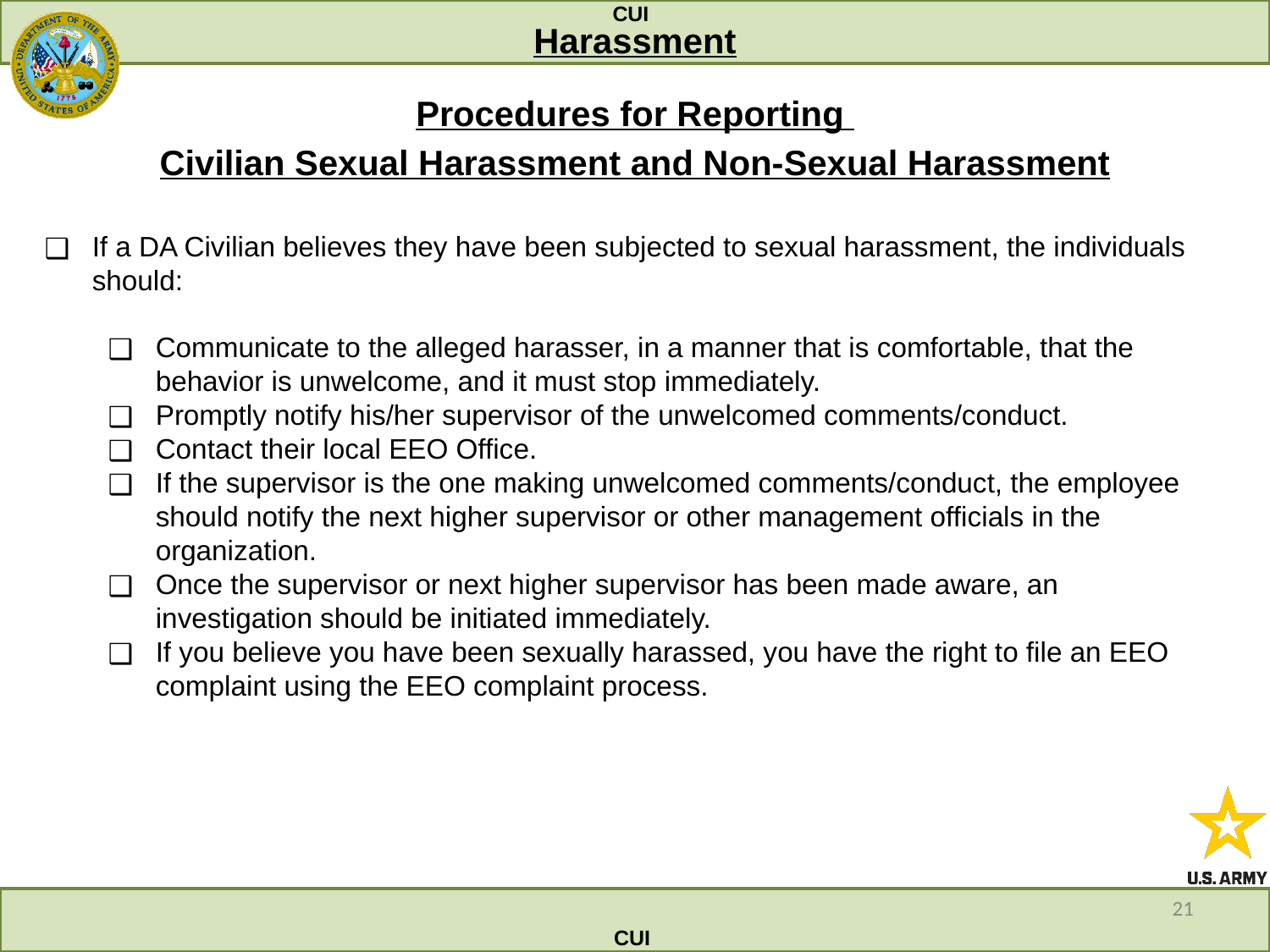

# Harassment
Procedures for Reporting
Civilian Sexual Harassment and Non-Sexual Harassment

If a DA Civilian believes they have been subjected to sexual harassment, the individuals should:

Communicate to the alleged harasser, in a manner that is comfortable, that the behavior is unwelcome, and it must stop immediately.
Promptly notify his/her supervisor of the unwelcomed comments/conduct.
Contact their local EEO Office.
If the supervisor is the one making unwelcomed comments/conduct, the employee should notify the next higher supervisor or other management officials in the organization.
Once the supervisor or next higher supervisor has been made aware, an investigation should be initiated immediately.
If you believe you have been sexually harassed, you have the right to file an EEO complaint using the EEO complaint process.

21